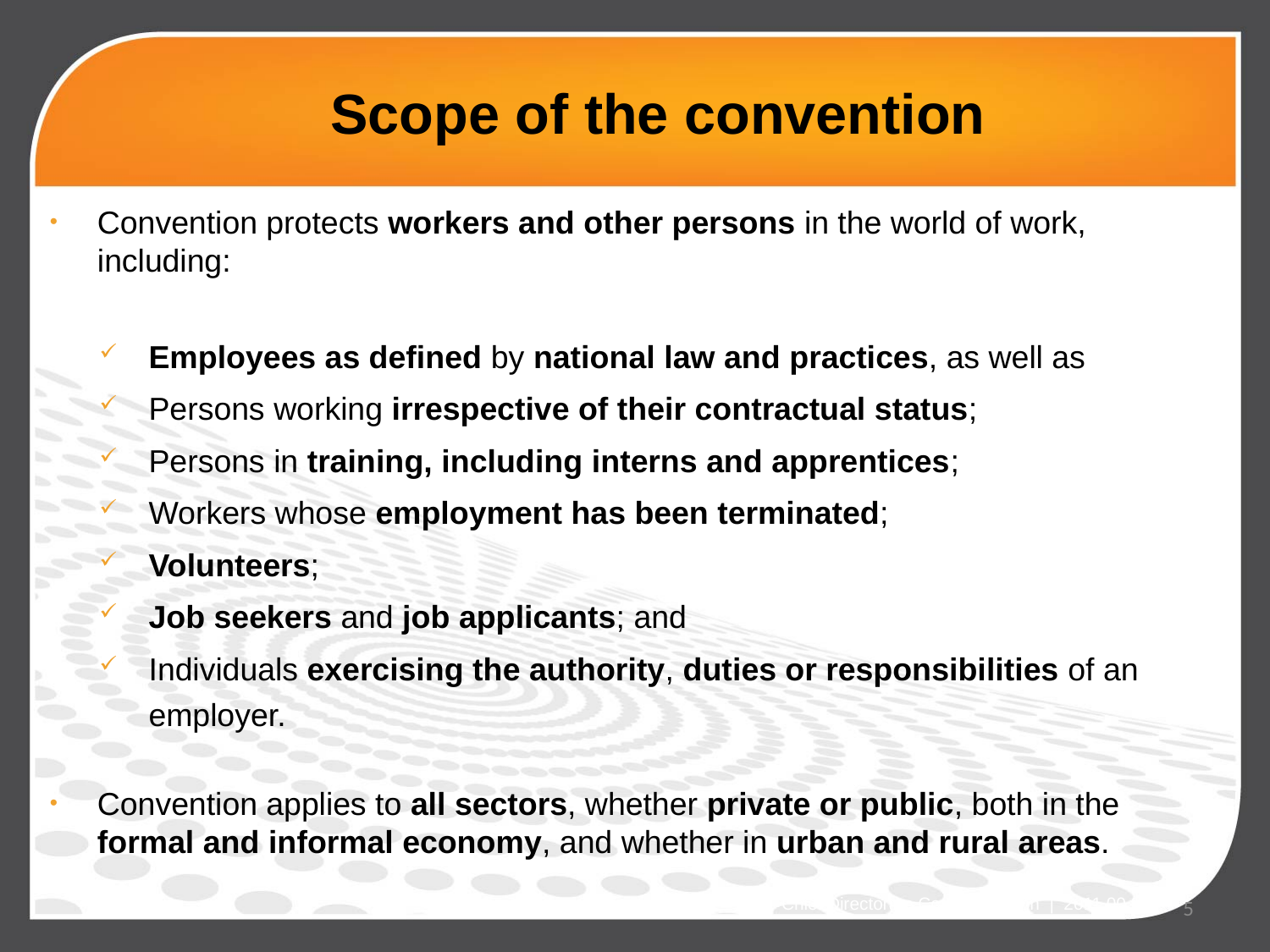

# Scope of the convention
Convention protects workers and other persons in the world of work, including:

Employees as defined by national law and practices, as well as
Persons working irrespective of their contractual status;
Persons in training, including interns and apprentices;
Workers whose employment has been terminated;
Volunteers;
Job seekers and job applicants; and
Individuals exercising the authority, duties or responsibilities of an employer.

Convention applies to all sectors, whether private or public, both in the formal and informal economy, and whether in urban and rural areas.

Chief Directorate Communication  |  2011.00.00
5